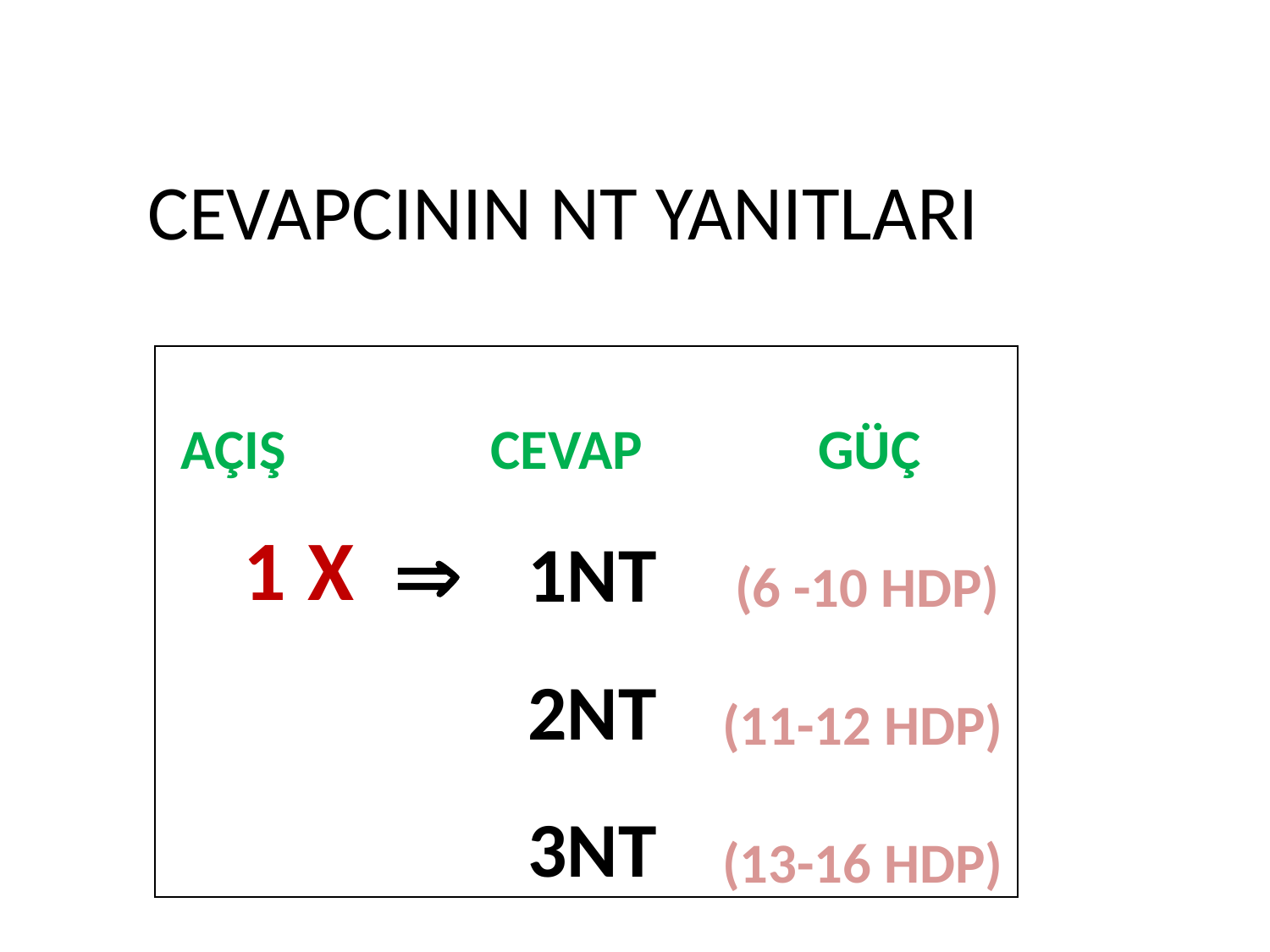

CEVAPCININ NT YANITLARI
| AÇIŞ |  |  | CEVAP |  | GÜÇ |
| --- | --- | --- | --- | --- | --- |
| 1 | X | ⇒ | 1NT |  | (6 -10 HDP) |
|  |  |  | 2NT |  | (11-12 HDP) |
|  |  |  | 3NT |  | (13-16 HDP) |